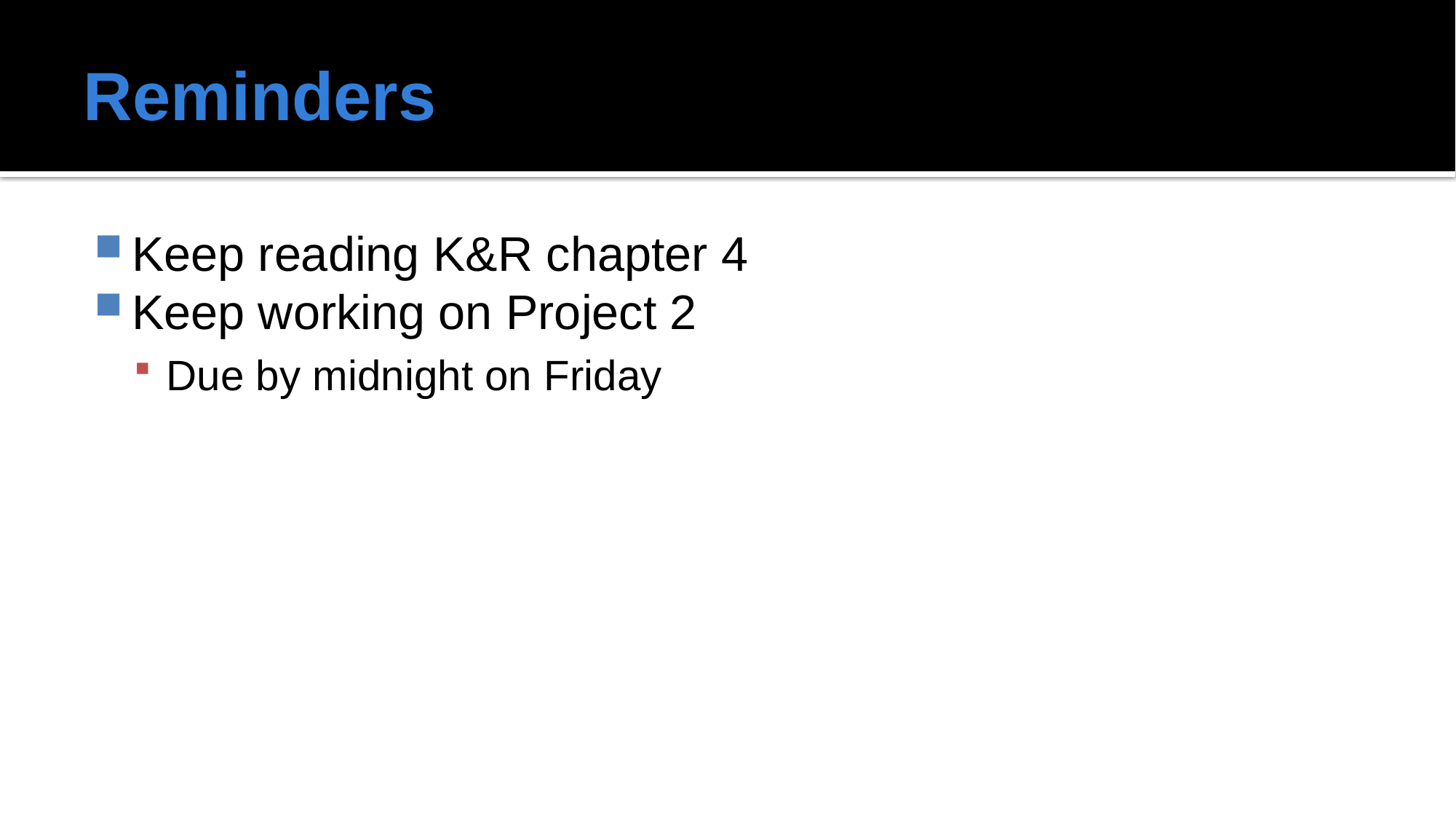

# Reminders
Keep reading K&R chapter 4
Keep working on Project 2
Due by midnight on Friday